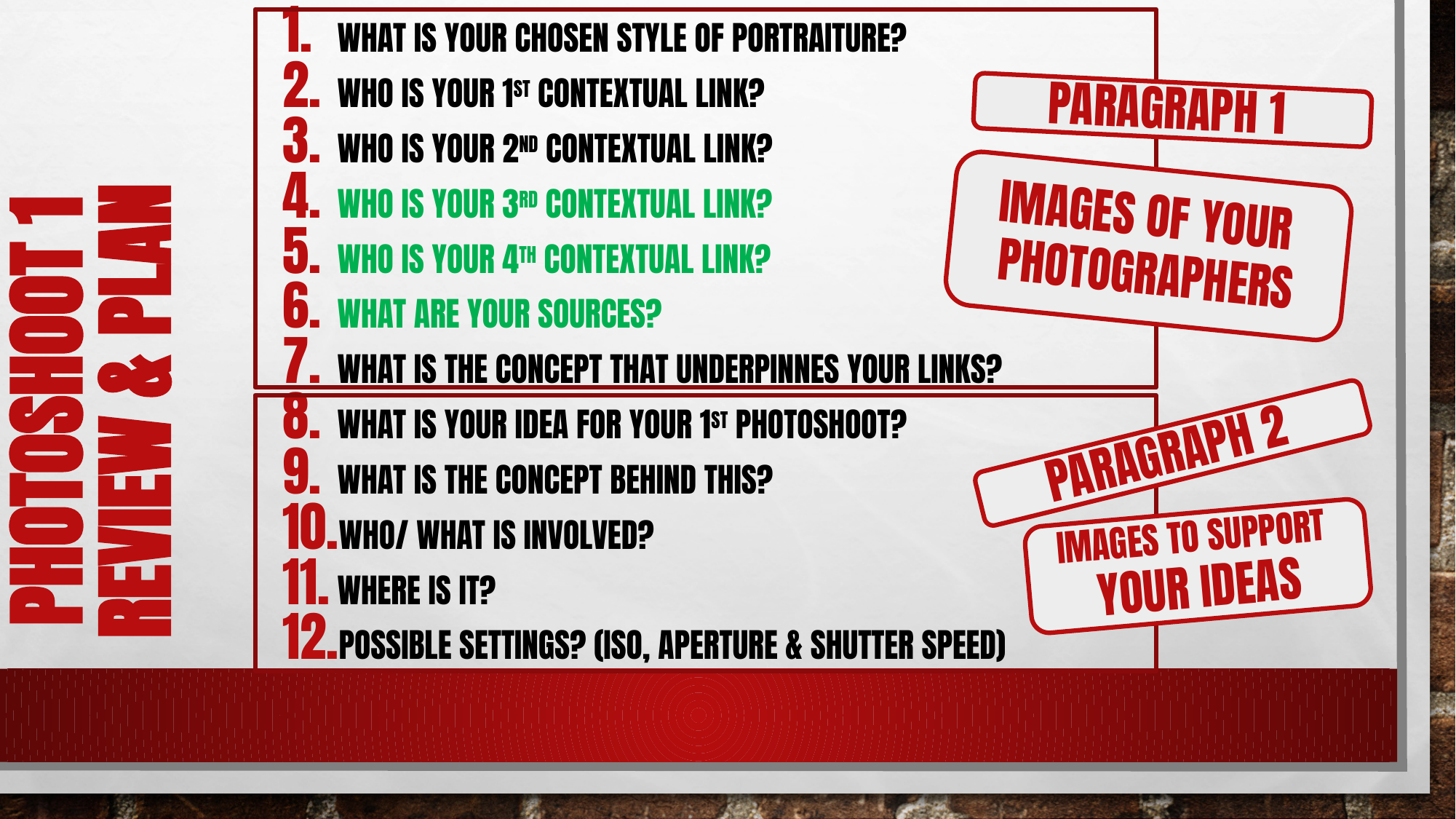

WHAT IS YOUR CHOSEN STYLE OF PORTRAITURE?
WHO IS YOUR 1ST CONTEXTUAL LINK?
WHO IS YOUR 2ND CONTEXTUAL LINK?
WHO IS YOUR 3RD CONTEXTUAL LINK?
WHO IS YOUR 4TH CONTEXTUAL LINK?
WHAT ARE YOUR SOURCES?
WHAT IS THE CONCEPT THAT UNDERPINNES YOUR LINKS?
WHAT IS YOUR IDEA FOR YOUR 1ST PHOTOSHOOT?
WHAT IS THE CONCEPT BEHIND THIS?
WHO/ what IS INVOLVED?
WHERE IS IT?
POSSIBLE SETTINGS? (ISO, Aperture & shutter speed)
PARAGRAPH 1
IMAGES OF YOUR
PHOTOGRAPHERS
# PHOTOSHOOT 1 REVIEW & PLAN

PARAGRAPH 2
IMAGES TO SUPPORT
YOUR IDEAS